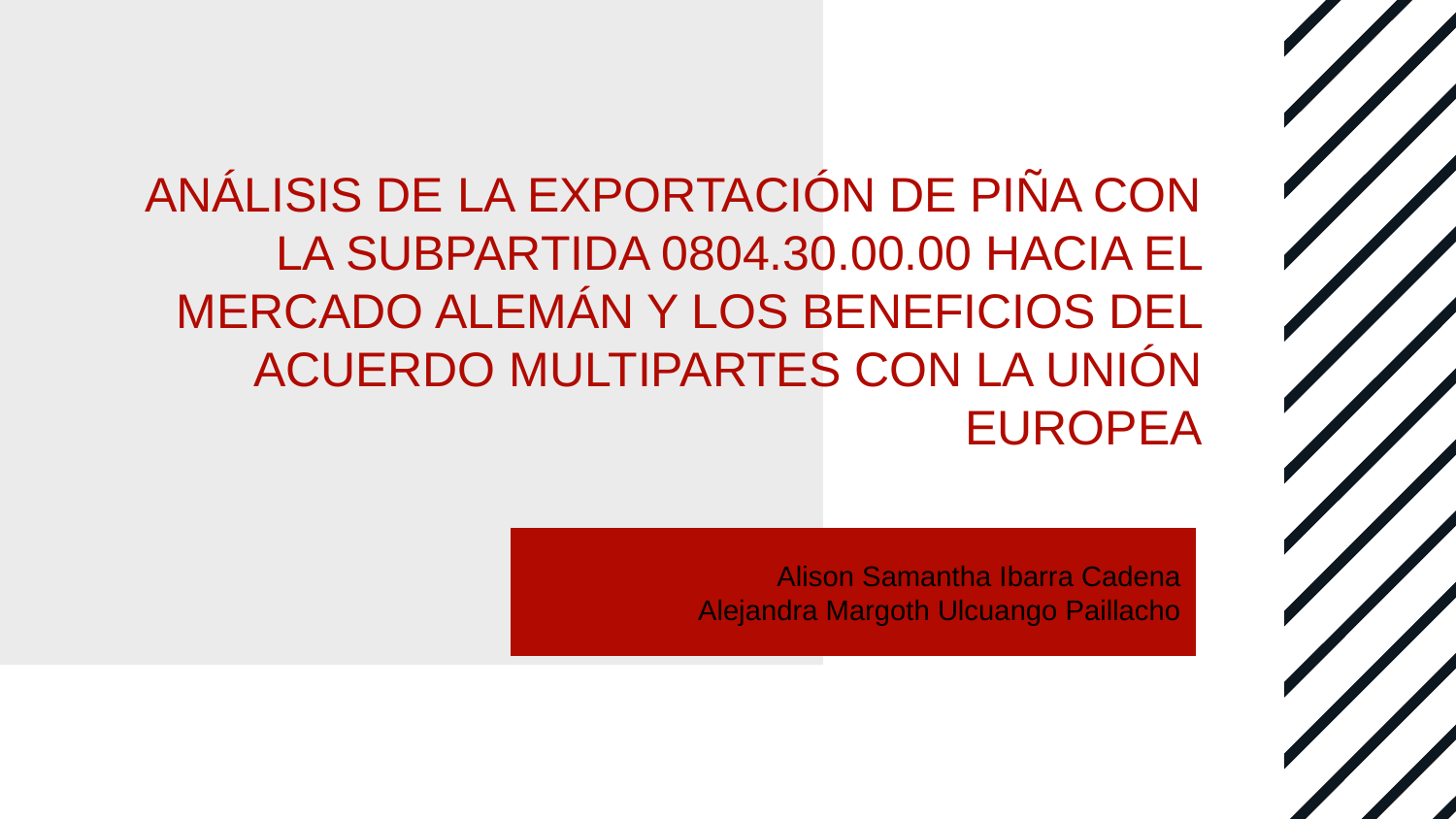

# ANÁLISIS DE LA EXPORTACIÓN DE PIÑA CON LA SUBPARTIDA 0804.30.00.00 HACIA EL MERCADO ALEMÁN Y LOS BENEFICIOS DEL ACUERDO MULTIPARTES CON LA UNIÓN EUROPEA
Alison Samantha Ibarra Cadena
Alejandra Margoth Ulcuango Paillacho
Alison Samantha Ibarra Cadena
Alejandra Margoth Ulcuango Pailacho